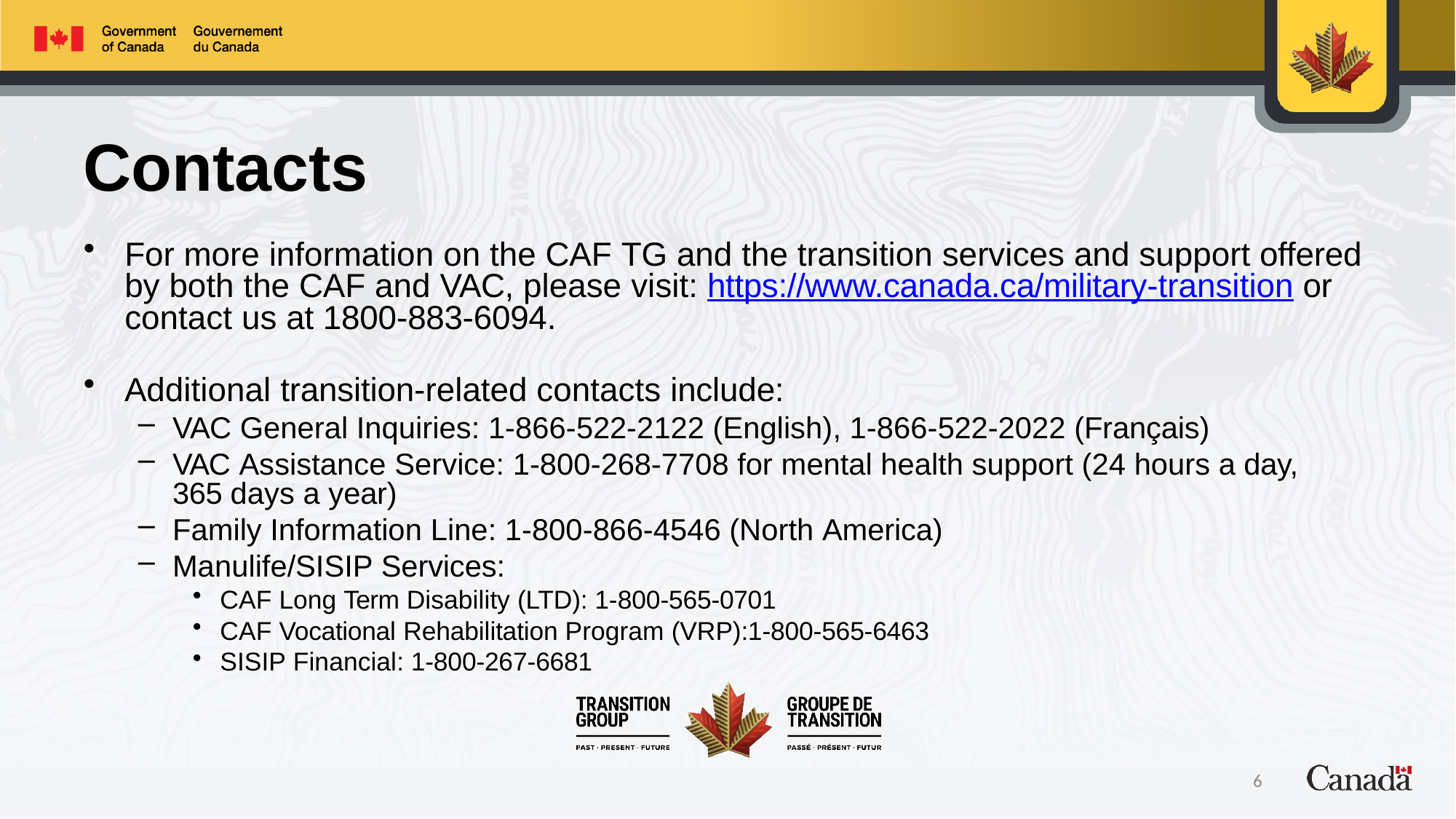

# Contacts
For more information on the CAF TG and the transition services and support offered by both the CAF and VAC, please visit: https://www.canada.ca/military-transition or contact us at 1800-883-6094.
Additional transition-related contacts include:
VAC General Inquiries: 1-866-522-2122 (English), 1-866-522-2022 (Français)
VAC Assistance Service: 1-800-268-7708 for mental health support (24 hours a day, 365 days a year)
Family Information Line: 1-800-866-4546 (North America)
Manulife/SISIP Services:
CAF Long Term Disability (LTD): 1-800-565-0701
CAF Vocational Rehabilitation Program (VRP):1-800-565-6463
SISIP Financial: 1-800-267-6681
6